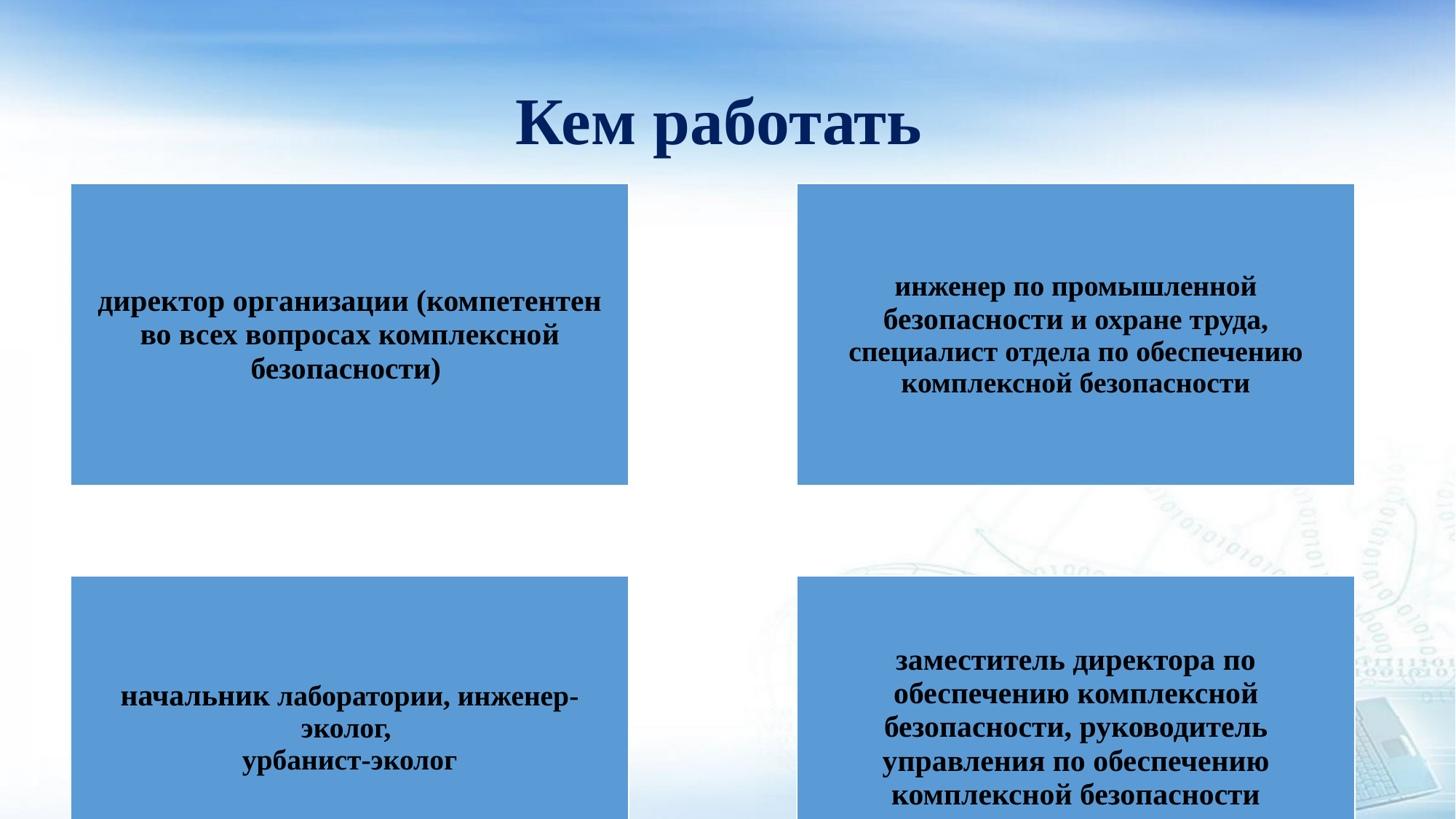

# Кем работать
директор организации (компетентен во всех вопросах комплексной безопасности)
инженер по промышленной безопасности и охране труда, специалист отдела по обеспечению комплексной безопасности
начальник лаборатории, инженер-эколог,
урбанист-эколог
заместитель директора по обеспечению комплексной безопасности, руководитель управления по обеспечению комплексной безопасности